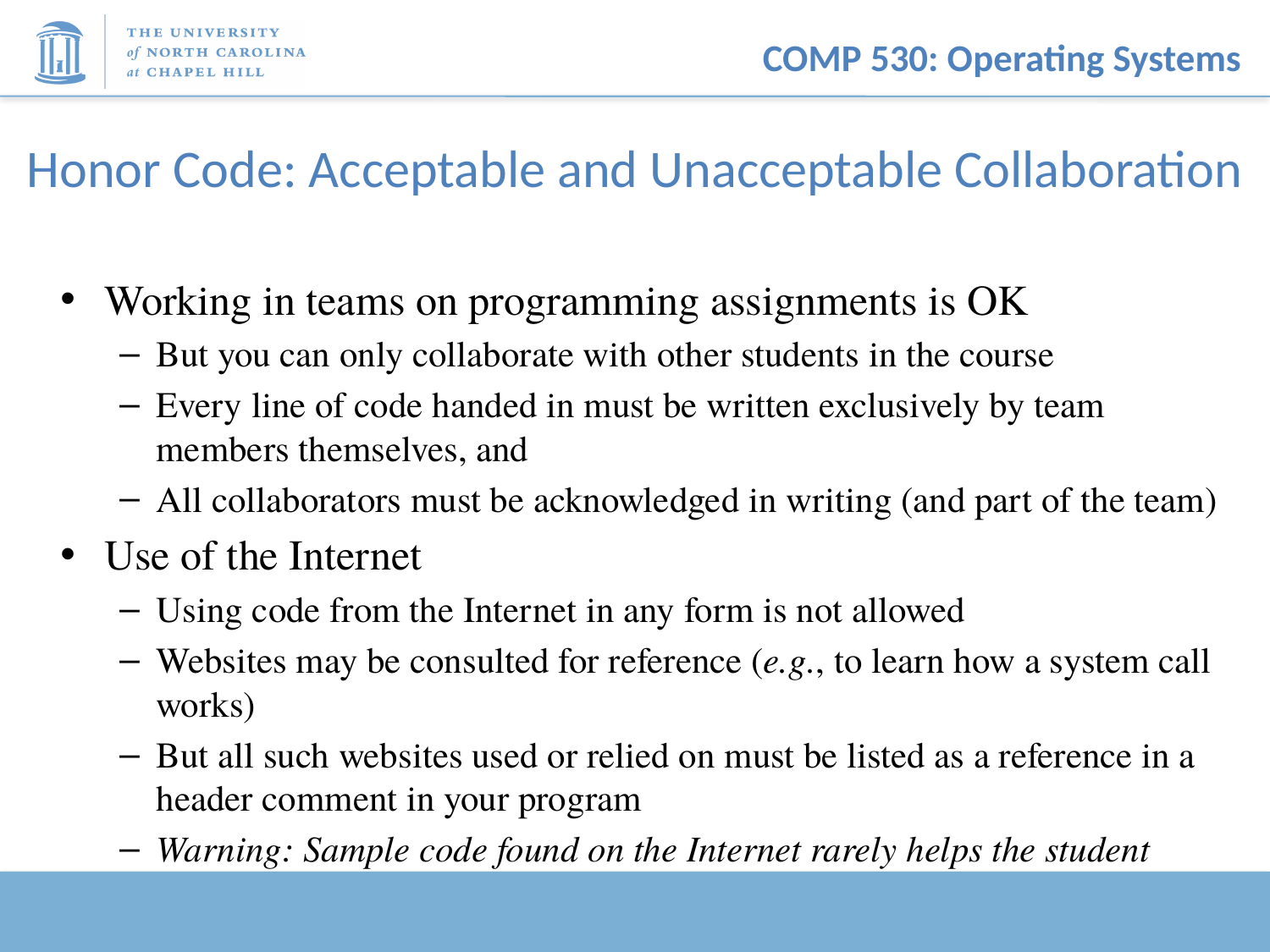

# Honor Code: Acceptable and Unacceptable Collaboration
Working in teams on programming assignments is OK
But you can only collaborate with other students in the course
Every line of code handed in must be written exclusively by team members themselves, and
All collaborators must be acknowledged in writing (and part of the team)
Use of the Internet
Using code from the Internet in any form is not allowed
Websites may be consulted for reference (e.g., to learn how a system call works)
But all such websites used or relied on must be listed as a reference in a header comment in your program
Warning: Sample code found on the Internet rarely helps the student